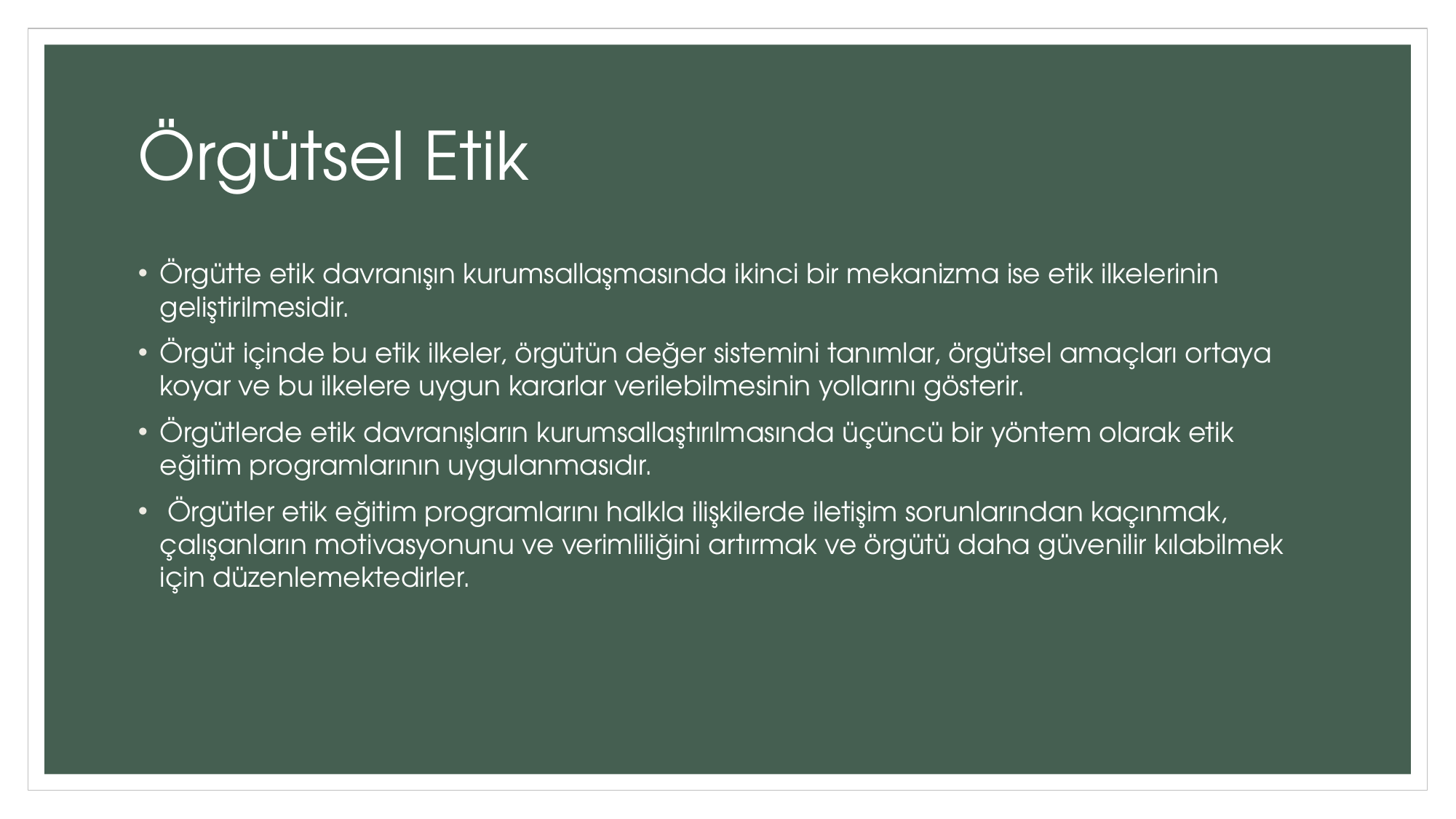

# Örgütsel Etik
Örgütte etik davranışın kurumsallaşmasında ikinci bir mekanizma ise etik ilkelerinin geliştirilmesidir.
Örgüt içinde bu etik ilkeler, örgütün değer sistemini tanımlar, örgütsel amaçları ortaya koyar ve bu ilkelere uygun kararlar verilebilmesinin yollarını gösterir.
Örgütlerde etik davranışların kurumsallaştırılmasında üçüncü bir yöntem olarak etik eğitim programlarının uygulanmasıdır.
 Örgütler etik eğitim programlarını halkla ilişkilerde iletişim sorunlarından kaçınmak, çalışanların motivasyonunu ve verimliliğini artırmak ve örgütü daha güvenilir kılabilmek için düzenlemektedirler.